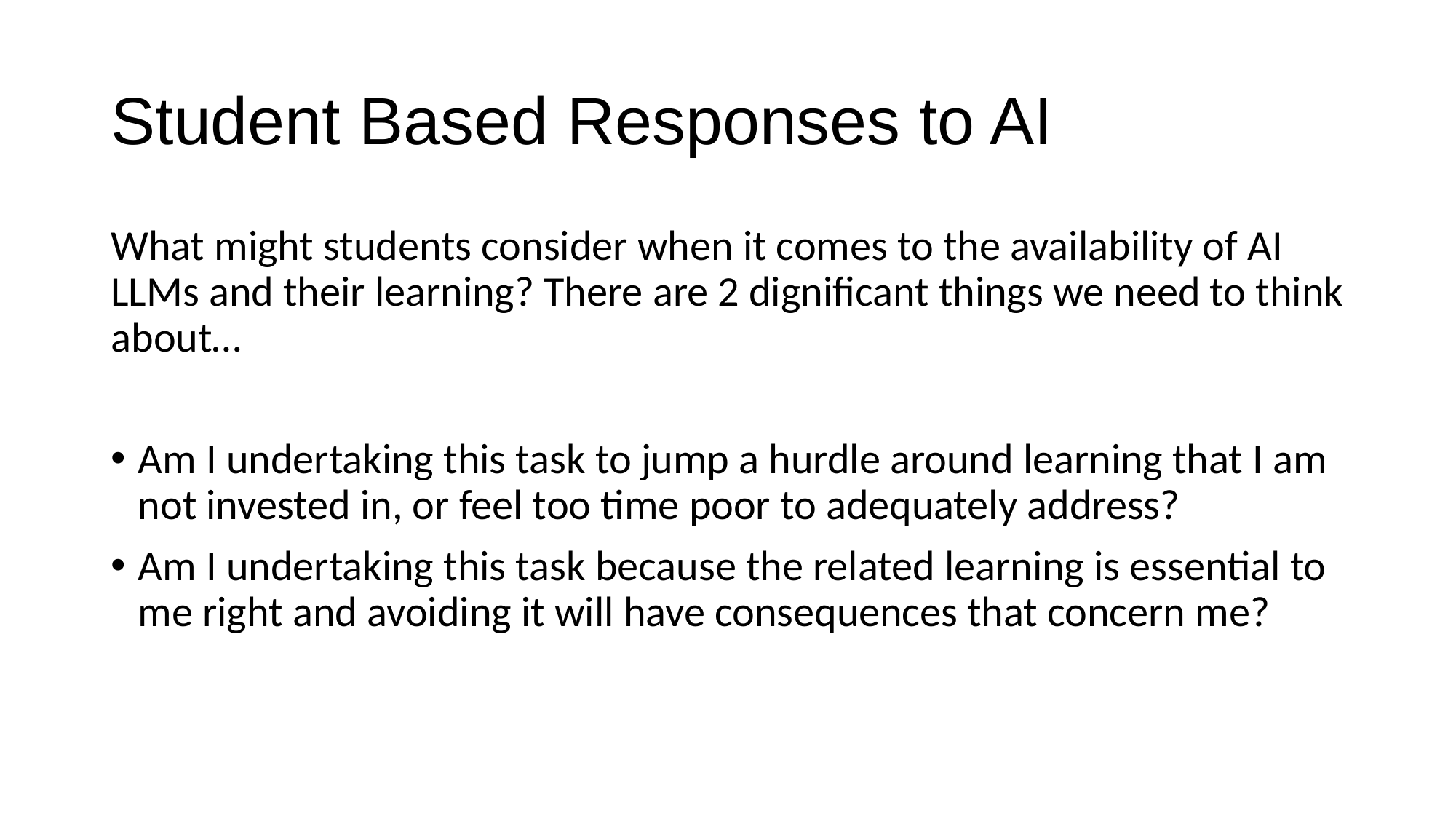

# Student Based Responses to AI
What might students consider when it comes to the availability of AI LLMs and their learning? There are 2 dignificant things we need to think about…

Am I undertaking this task to jump a hurdle around learning that I am not invested in, or feel too time poor to adequately address?
Am I undertaking this task because the related learning is essential to me right and avoiding it will have consequences that concern me?